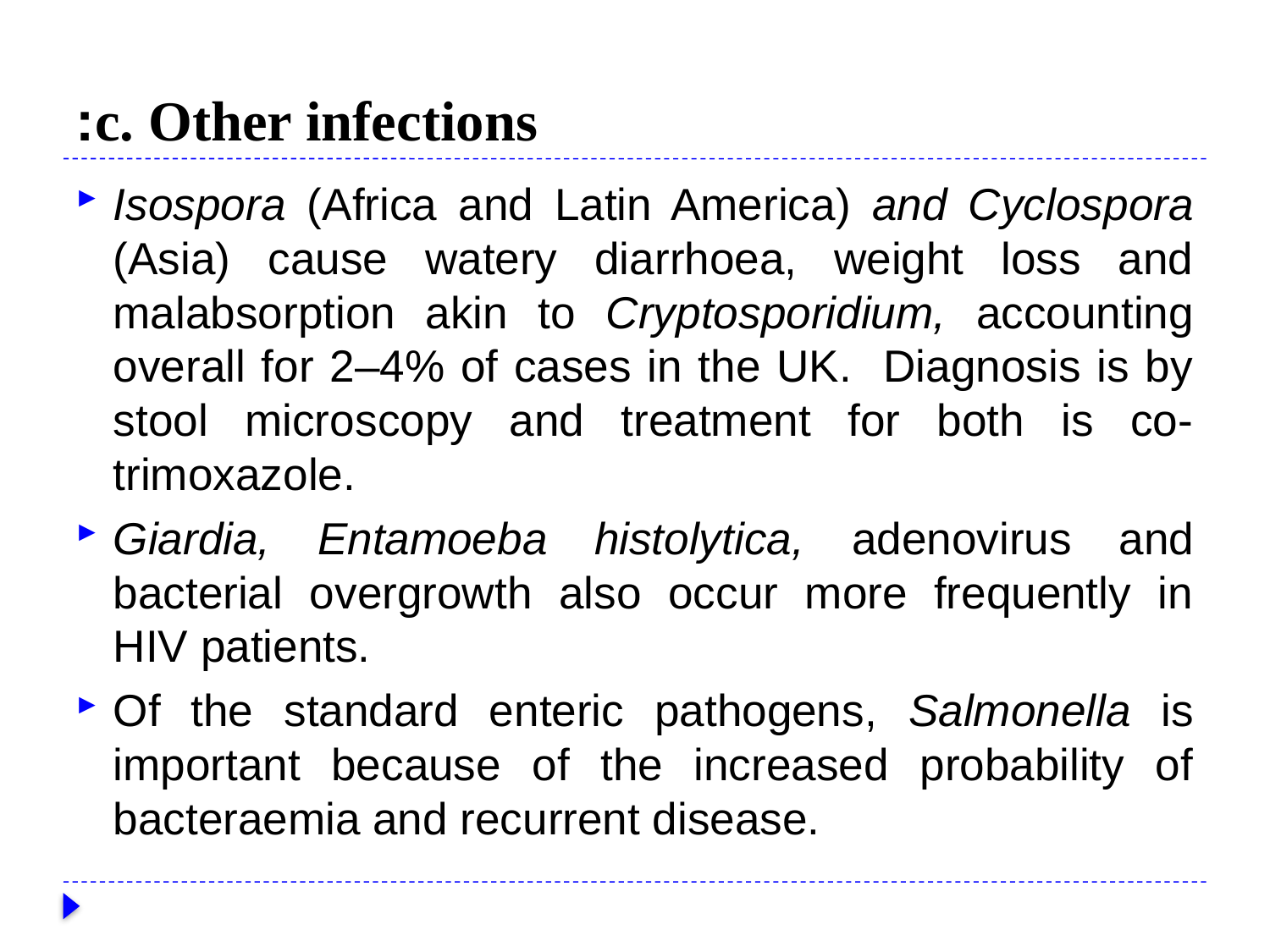

# c. Other infections:
Isospora (Africa and Latin America) and Cyclospora (Asia) cause watery diarrhoea, weight loss and malabsorption akin to Cryptosporidium, accounting overall for 2–4% of cases in the UK.  Diagnosis is by stool microscopy and treatment for both is co-trimoxazole.
Giardia, Entamoeba histolytica, adenovirus and bacterial overgrowth also occur more frequently in HIV patients.
Of the standard enteric pathogens, Salmonella is important because of the increased probability of bacteraemia and recurrent disease.